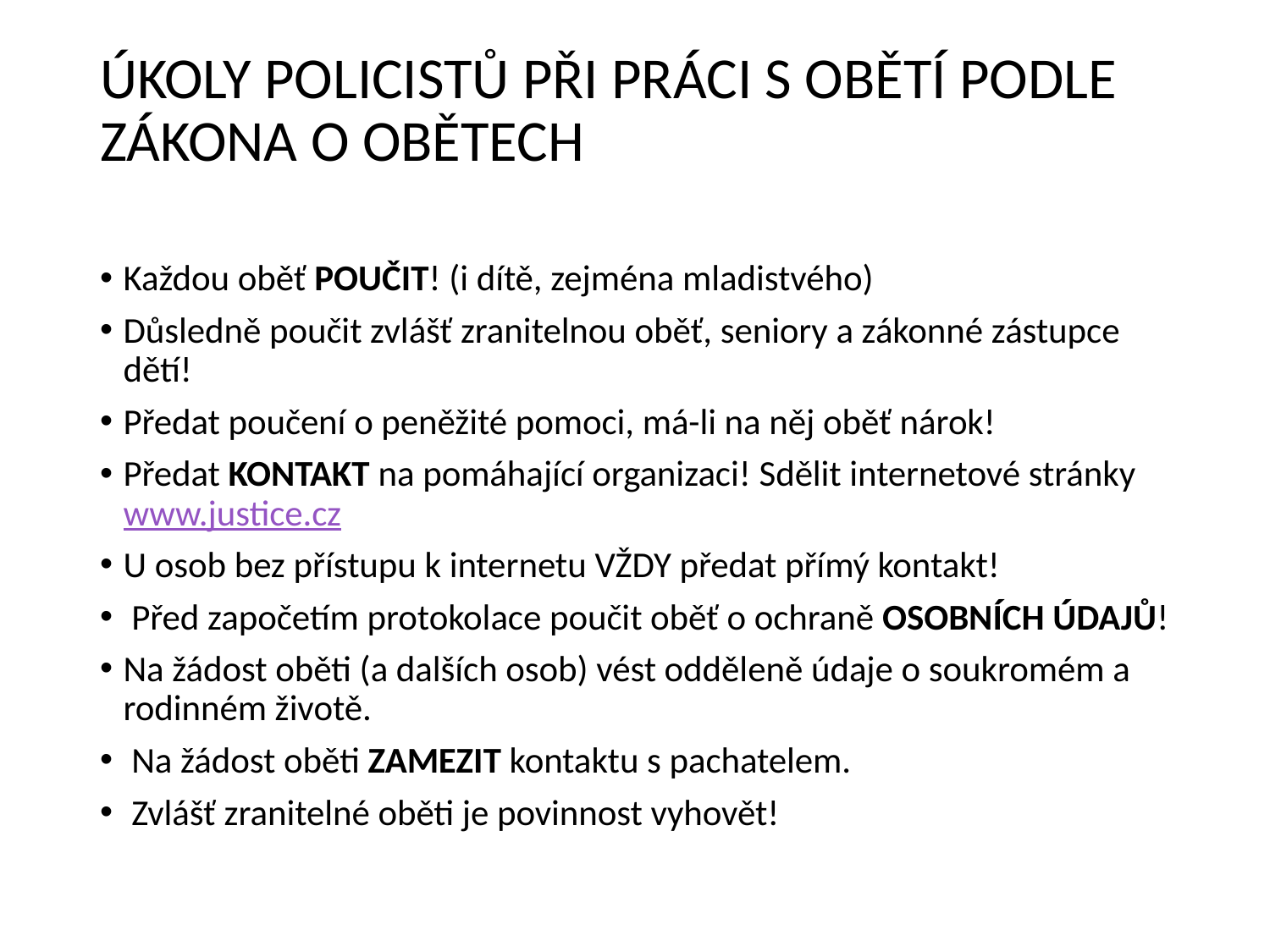

# ÚKOLY POLICISTŮ PŘI PRÁCI S OBĚTÍ PODLE ZÁKONA O OBĚTECH
Každou oběť POUČIT! (i dítě, zejména mladistvého)
Důsledně poučit zvlášť zranitelnou oběť, seniory a zákonné zástupce dětí!
Předat poučení o peněžité pomoci, má-li na něj oběť nárok!
Předat KONTAKT na pomáhající organizaci! Sdělit internetové stránky www.justice.cz
U osob bez přístupu k internetu VŽDY předat přímý kontakt!
 Před započetím protokolace poučit oběť o ochraně OSOBNÍCH ÚDAJŮ!
Na žádost oběti (a dalších osob) vést odděleně údaje o soukromém a rodinném životě.
 Na žádost oběti ZAMEZIT kontaktu s pachatelem.
 Zvlášť zranitelné oběti je povinnost vyhovět!